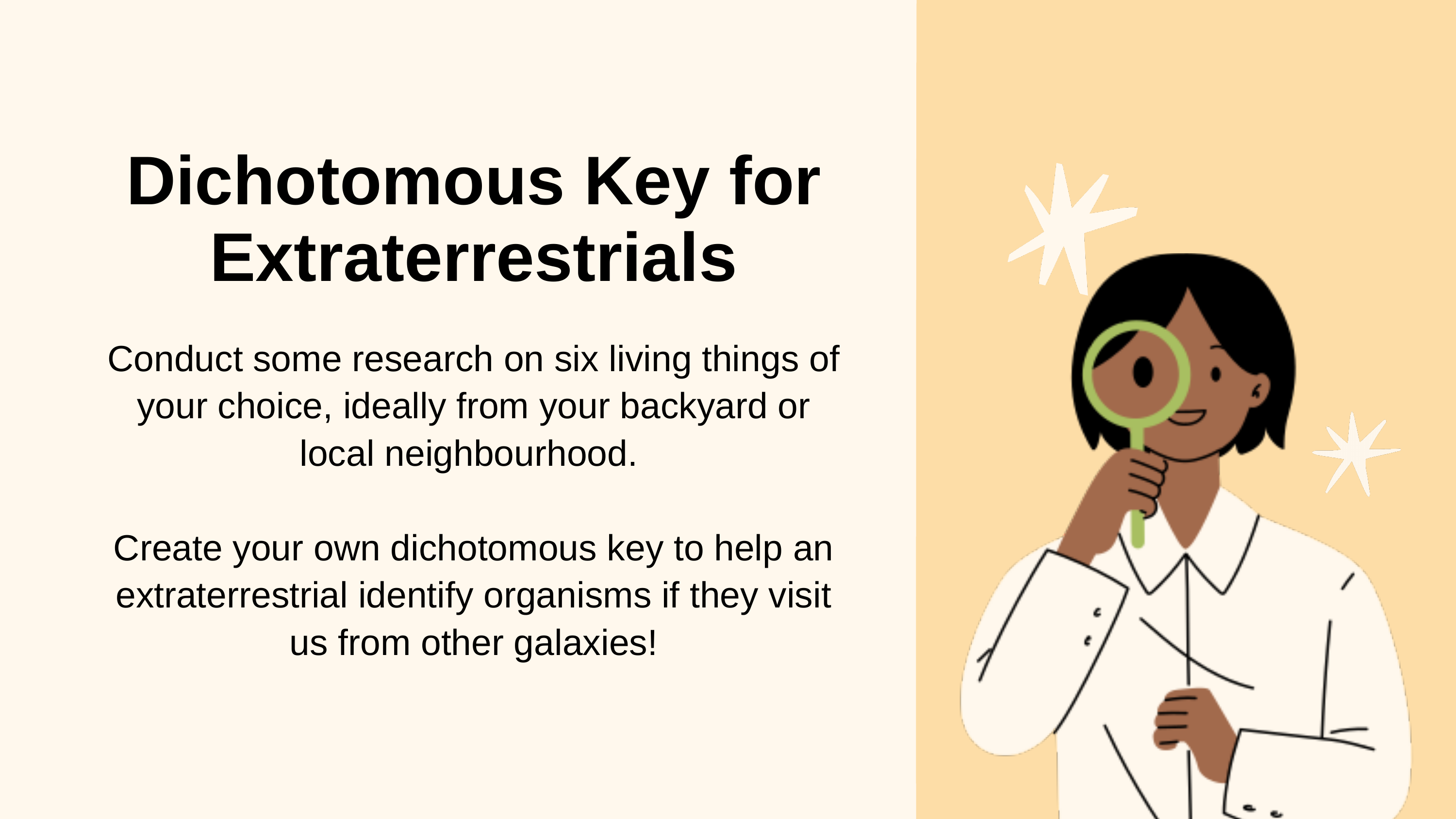

Dichotomous Key for Extraterrestrials

Conduct some research on six living things of your choice, ideally from your backyard or local neighbourhood.

Create your own dichotomous key to help an extraterrestrial identify organisms if they visit us from other galaxies!